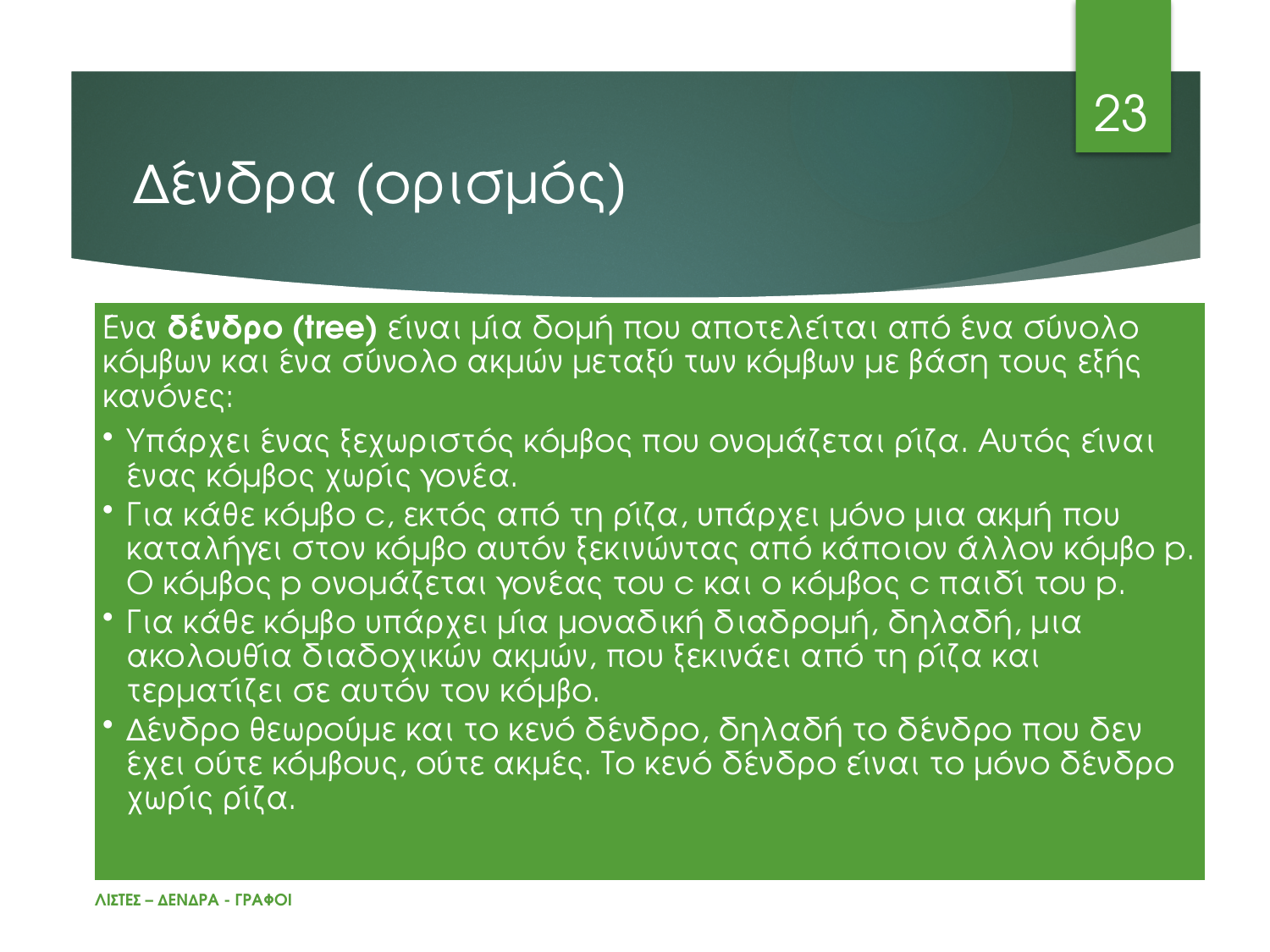

23
# Δένδρα (ορισμός)
Ένα δένδρο (tree) είναι μία δομή που αποτελείται από ένα σύνολο κόμβων και ένα σύνολο ακμών μεταξύ των κόμβων με βάση τους εξής κανόνες:
Υπάρχει ένας ξεχωριστός κόμβος που ονομάζεται ρίζα. Αυτός είναι ένας κόμβος χωρίς γονέα.
Για κάθε κόμβο c, εκτός από τη ρίζα, υπάρχει μόνο μια ακμή που καταλήγει στον κόμβο αυτόν ξεκινώντας από κάποιον άλλον κόμβο p. Ο κόμβος p ονομάζεται γονέας του c και ο κόμβος c παιδί του p.
Για κάθε κόμβο υπάρχει μία μοναδική διαδρομή, δηλαδή, μια ακολουθία διαδοχικών ακμών, που ξεκινάει από τη ρίζα και τερματίζει σε αυτόν τον κόμβο.
Δένδρο θεωρούμε και το κενό δένδρο, δηλαδή το δένδρο που δεν έχει ούτε κόμβους, ούτε ακμές. Το κενό δένδρο είναι το μόνο δένδρο χωρίς ρίζα.
ΛΙΣΤΕΣ – ΔΕΝΔΡΑ - ΓΡΑΦΟΙ